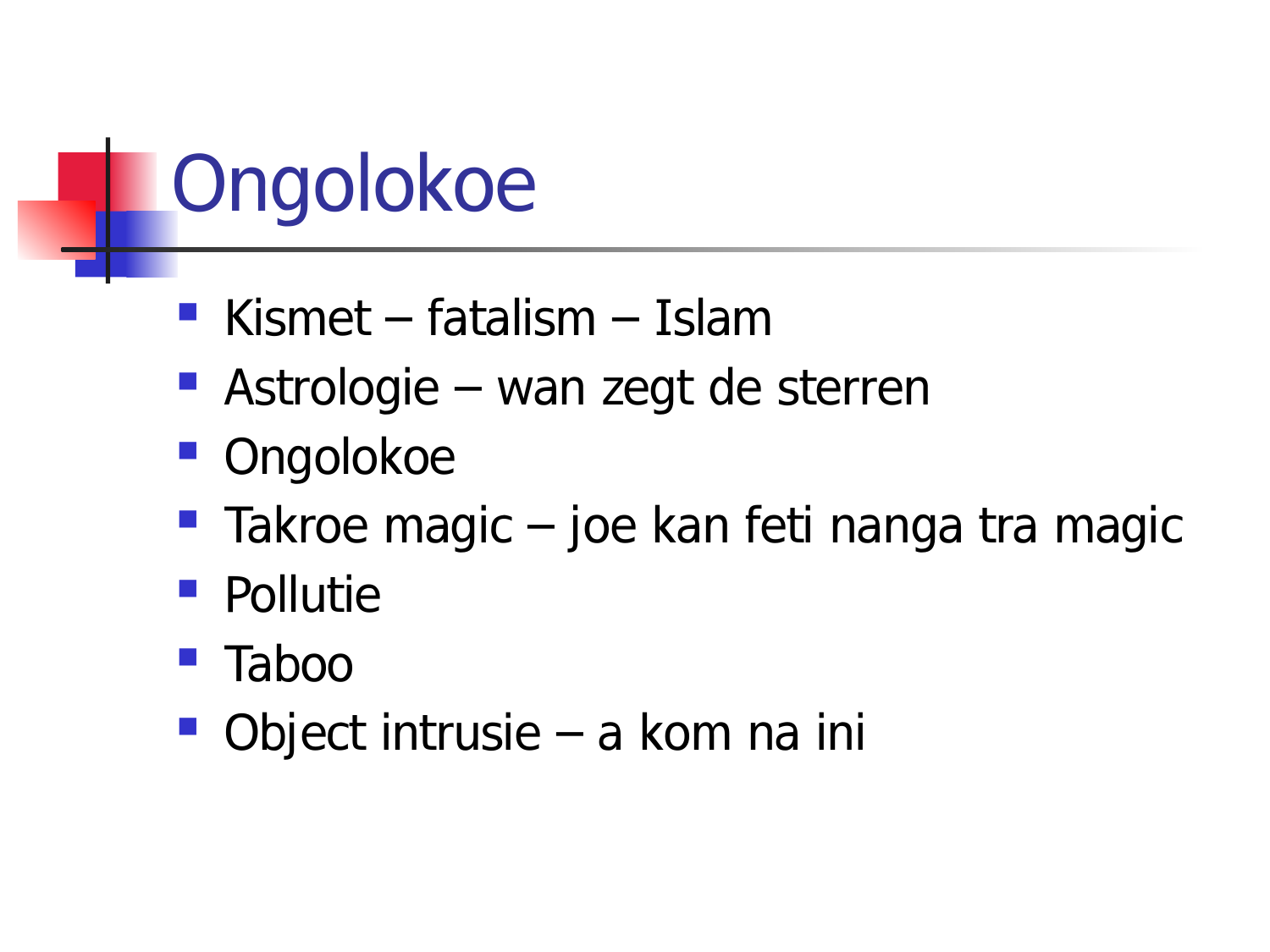

# Ongolokoe
Kismet – fatalism – Islam
Astrologie – wan zegt de sterren
Ongolokoe
Takroe magic – joe kan feti nanga tra magic
Pollutie
Taboo
Object intrusie – a kom na ini